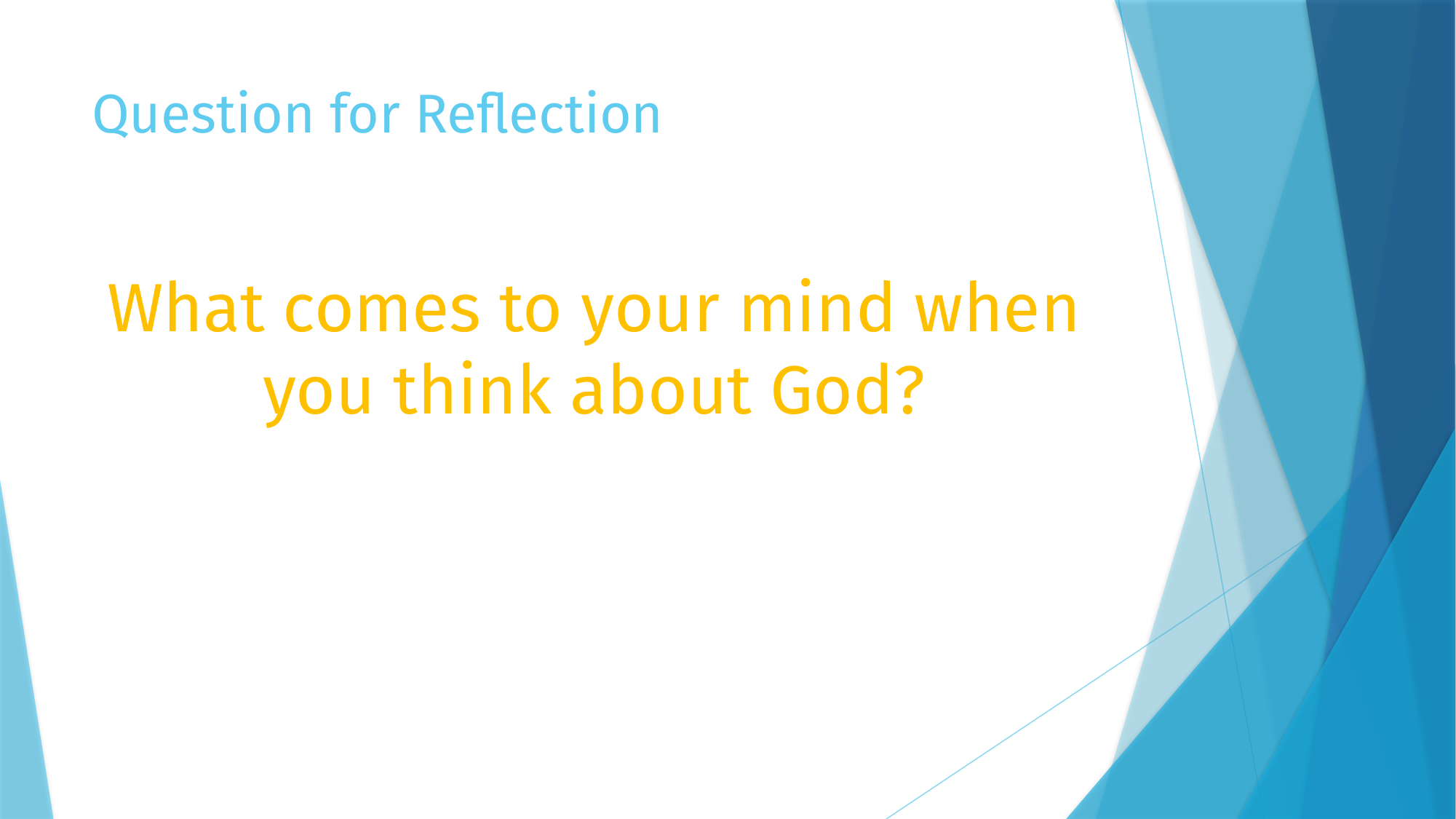

# Question for Reflection
What comes to your mind when you think about God?